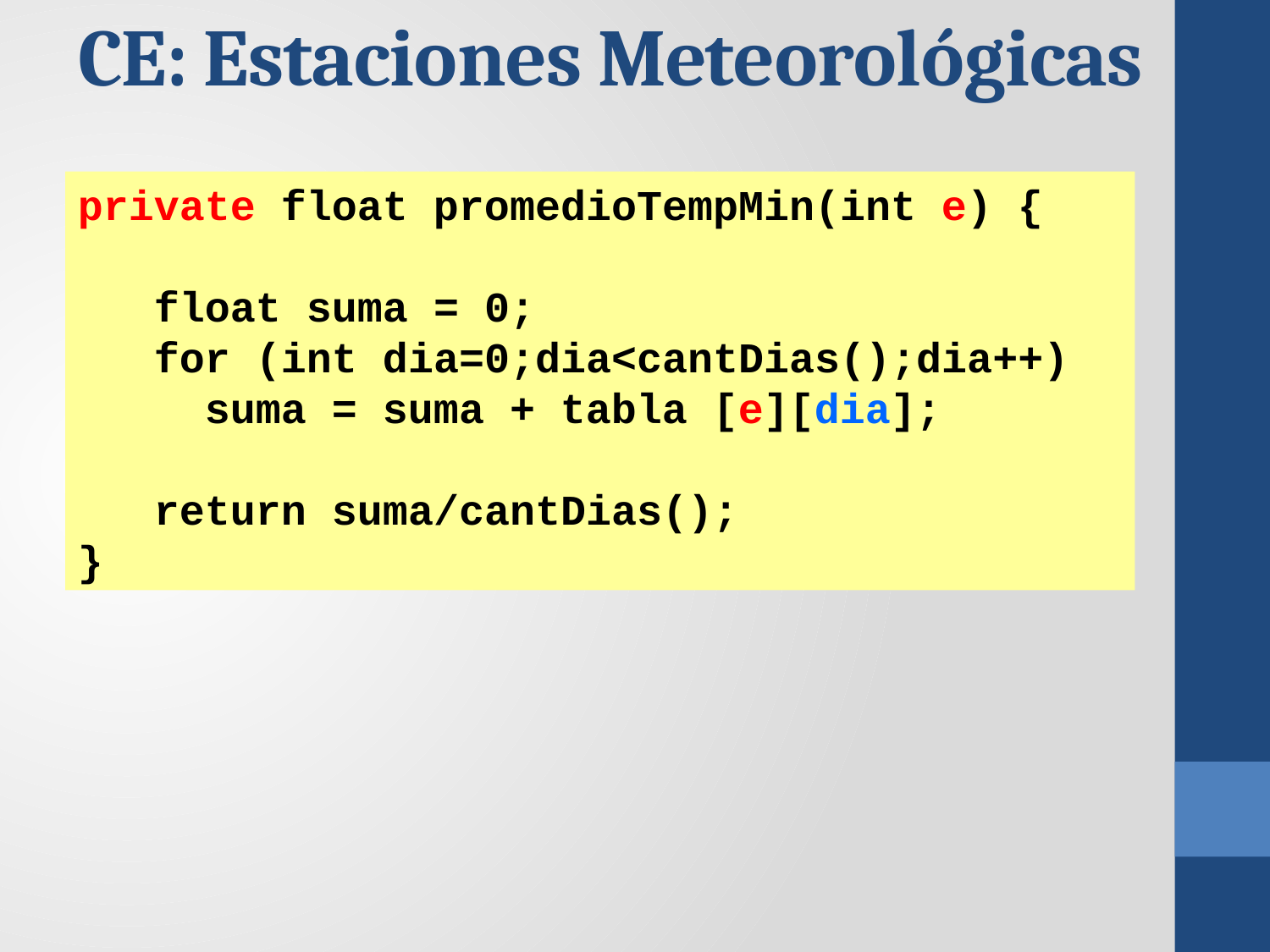

CE: Estaciones Meteorológicas
private float promedioTempMin(int e) {

   float suma = 0;
   for (int dia=0;dia<cantDias();dia++)
     suma = suma + tabla [e][dia];

   return suma/cantDias();
}